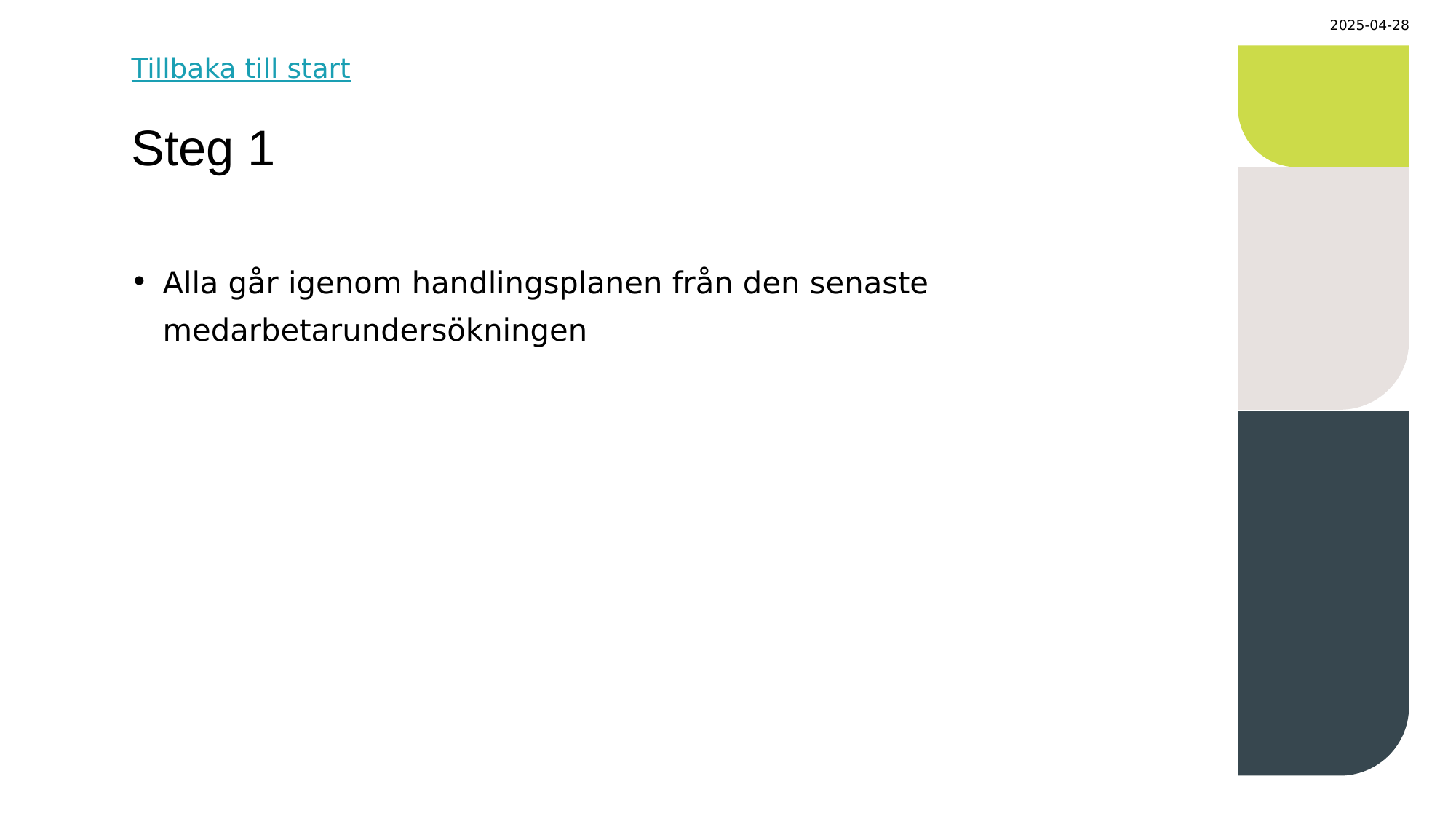

2025-04-28
# Steg 1
Tillbaka till start
Alla går igenom handlingsplanen från den senaste medarbetarundersökningen